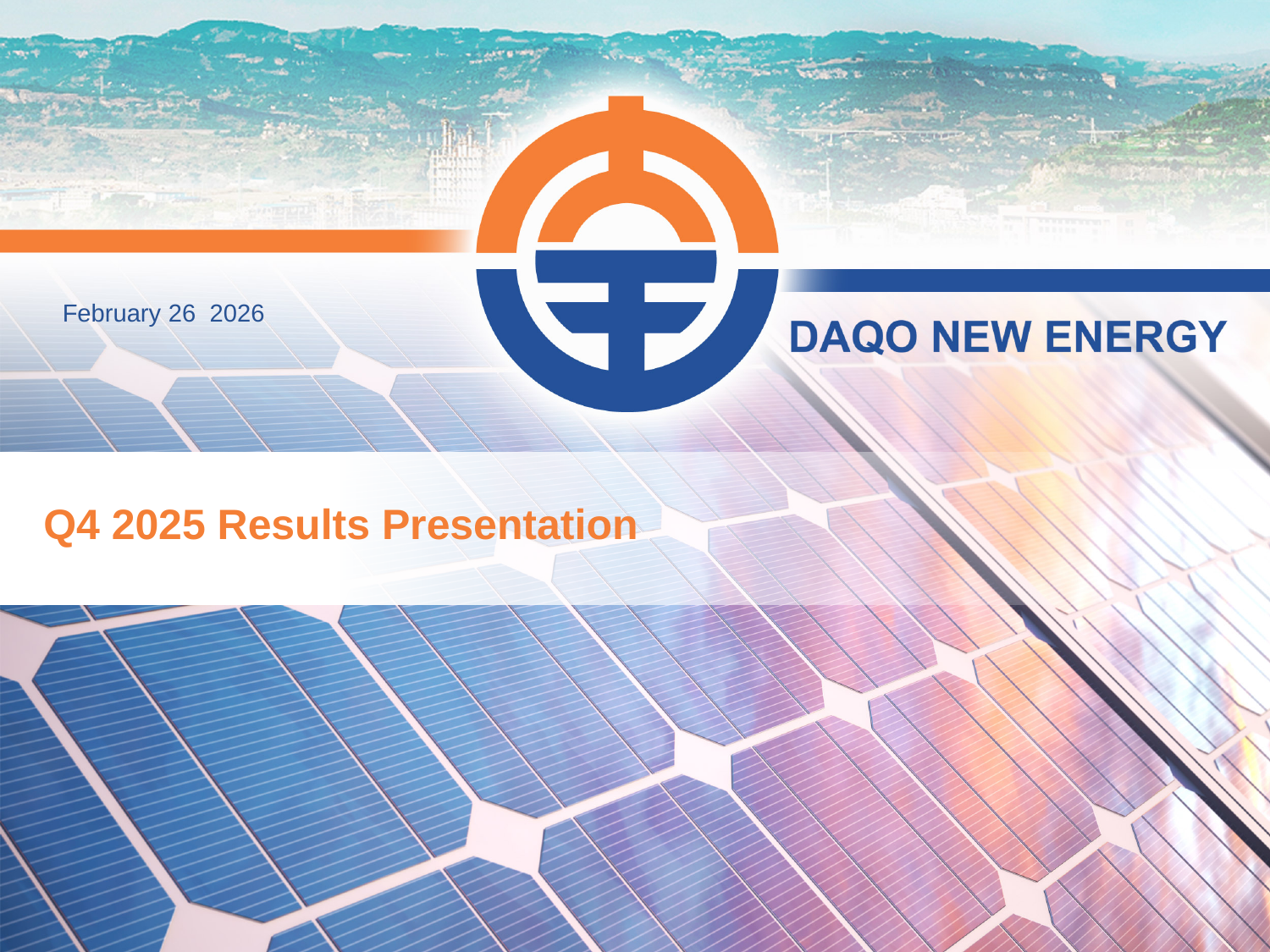

February 26  2026

Q4 2025 Results Presentation